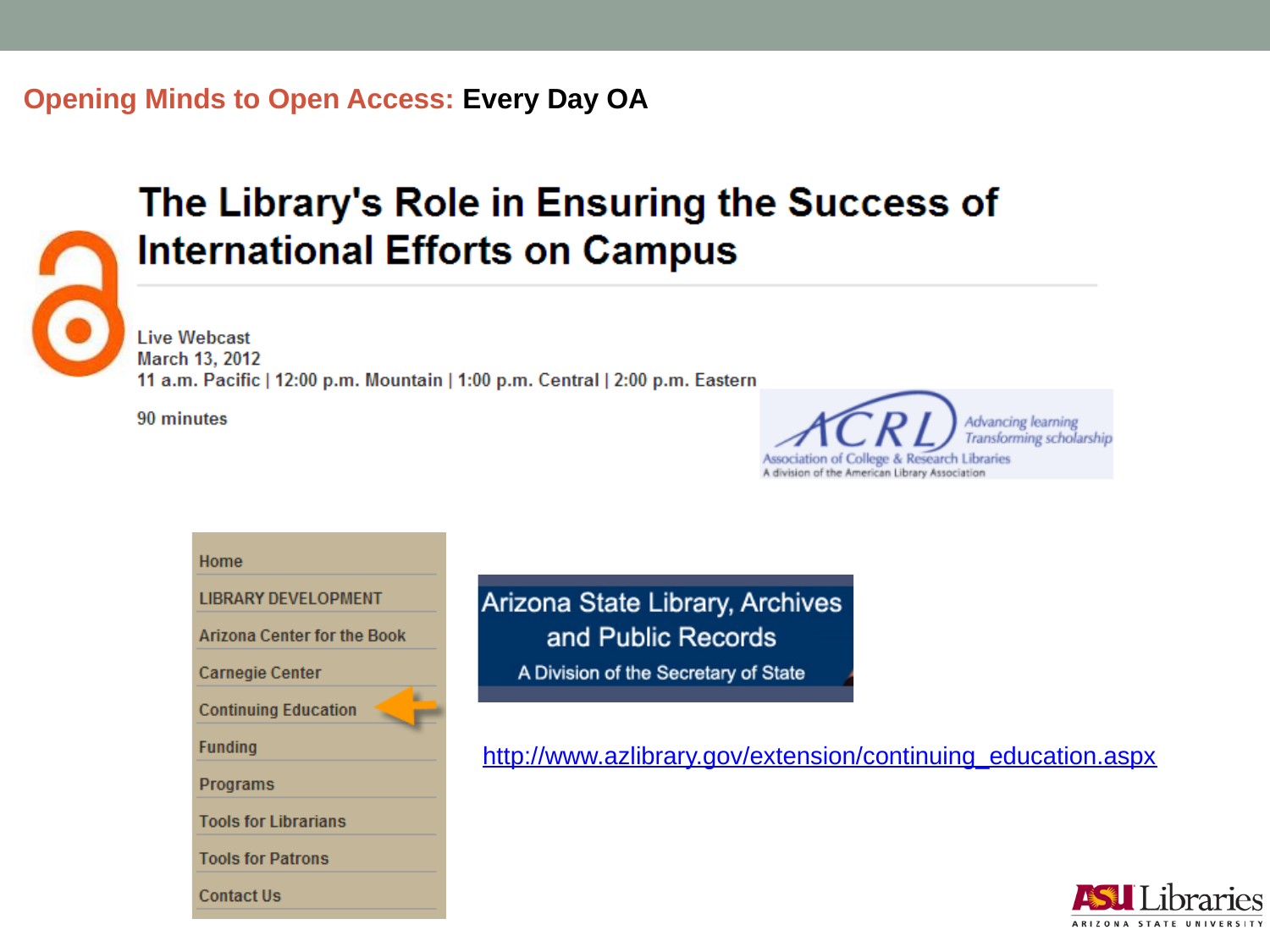

# Opening Minds to Open Access: Every Day OA

http://www.azlibrary.gov/extension/continuing_education.aspx